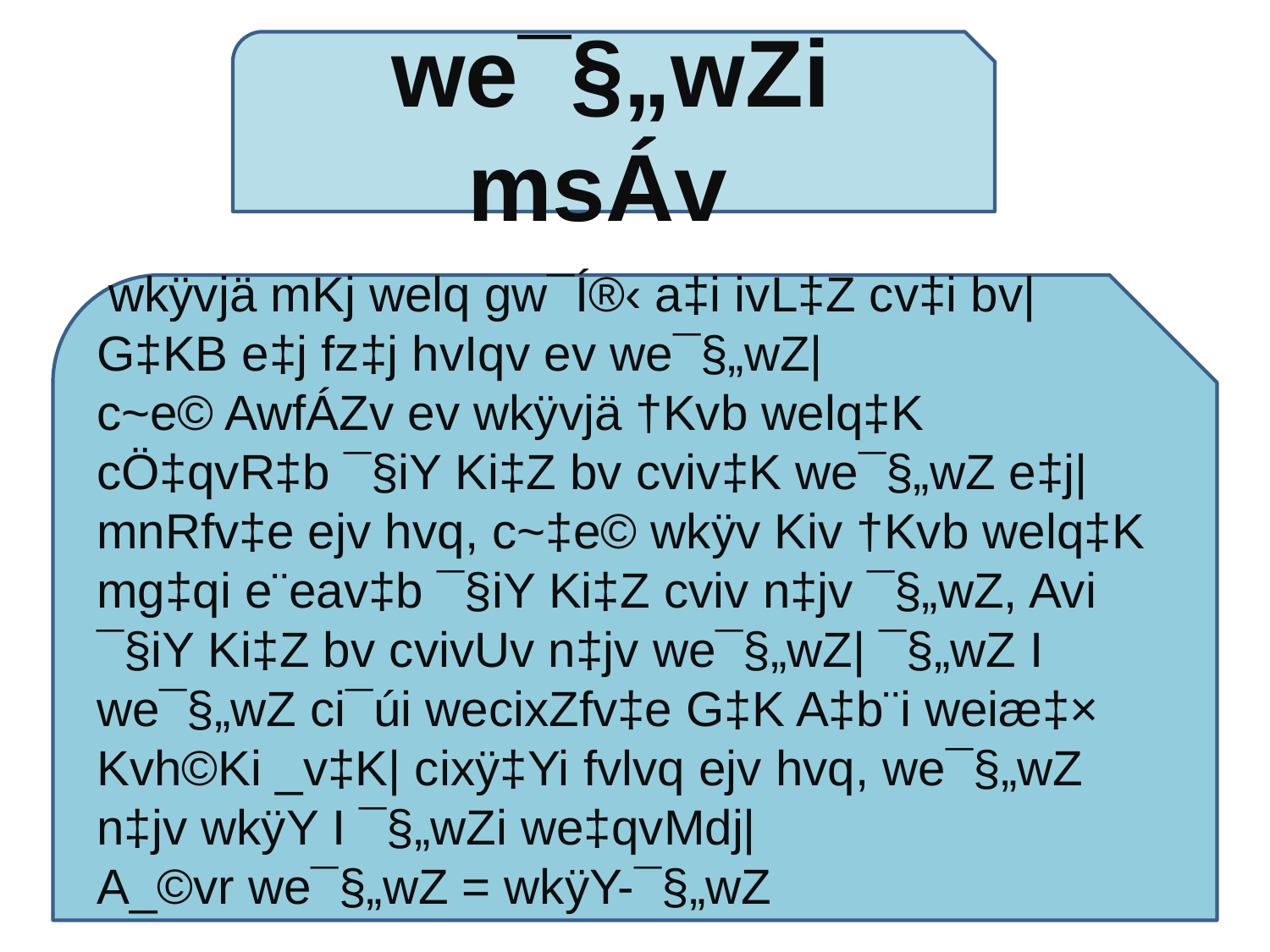

we¯§„wZi msÁv
 wkÿvjä mKj welq gw¯Í®‹ a‡i ivL‡Z cv‡i bv| G‡KB e‡j fz‡j hvIqv ev we¯§„wZ|
c~e© AwfÁZv ev wkÿvjä †Kvb welq‡K cÖ‡qvR‡b ¯§iY Ki‡Z bv cviv‡K we¯§„wZ e‡j| mnRfv‡e ejv hvq, c~‡e© wkÿv Kiv †Kvb welq‡K mg‡qi e¨eav‡b ¯§iY Ki‡Z cviv n‡jv ¯§„wZ, Avi ¯§iY Ki‡Z bv cvivUv n‡jv we¯§„wZ| ¯§„wZ I we¯§„wZ ci¯úi wecixZfv‡e G‡K A‡b¨i weiæ‡× Kvh©Ki _v‡K| cixÿ‡Yi fvlvq ejv hvq, we¯§„wZ n‡jv wkÿY I ¯§„wZi we‡qvMdj|
A_©vr we¯§„wZ = wkÿY-¯§„wZ